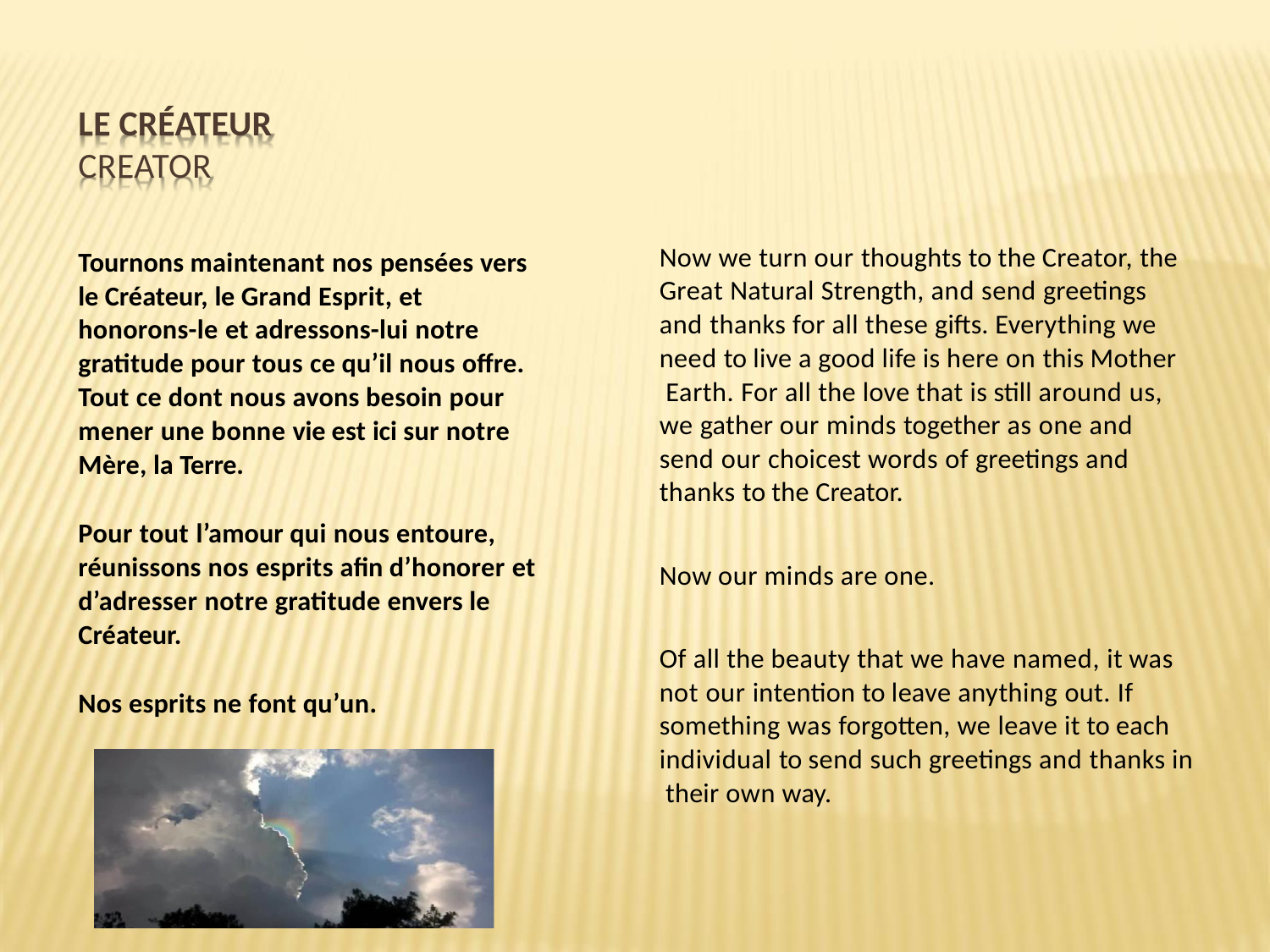

# LE CRÉATEUR
CREATOR

Now we turn our thoughts to the Creator, the  Great Natural Strength, and send greetings  and thanks for all these gifts. Everything we
need to live a good life is here on this Mother  Earth. For all the love that is still around us,  we gather our minds together as one and  send our choicest words of greetings and  thanks to the Creator.

Now our minds are one.

Of all the beauty that we have named, it was  not our intention to leave anything out. If  something was forgotten, we leave it to each  individual to send such greetings and thanks in  their own way.
Tournons maintenant nos pensées vers  le Créateur, le Grand Esprit, et  honorons-le et adressons-lui notre  gratitude pour tous ce qu’il nous offre.  Tout ce dont nous avons besoin pour  mener une bonne vie est ici sur notre  Mère, la Terre.

Pour tout l’amour qui nous entoure,  réunissons nos esprits afin d’honorer et  d’adresser notre gratitude envers le  Créateur.

Nos esprits ne font qu’un.